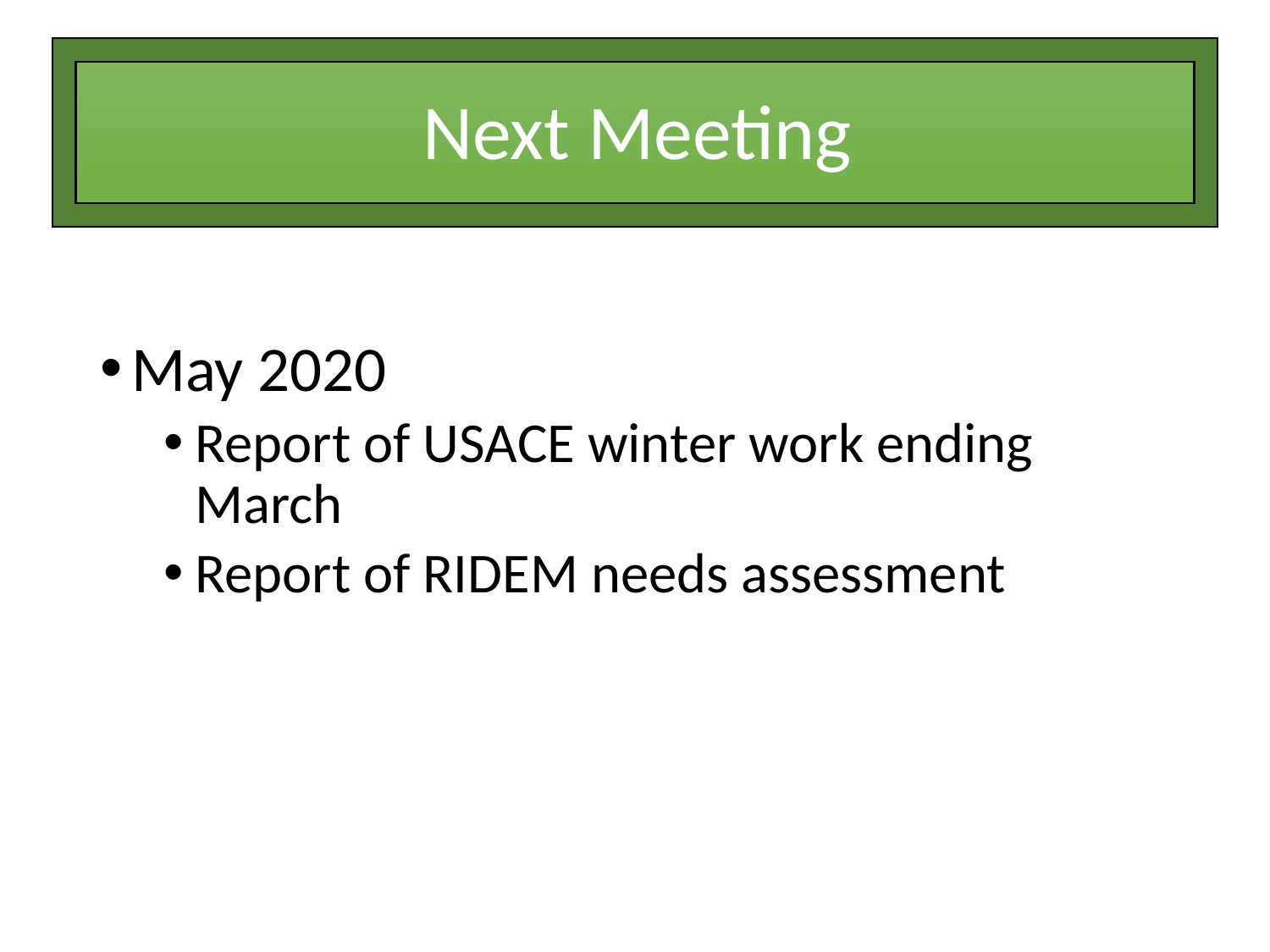

# Next Meeting

May 2020
Report of USACE winter work ending March
Report of RIDEM needs assessment